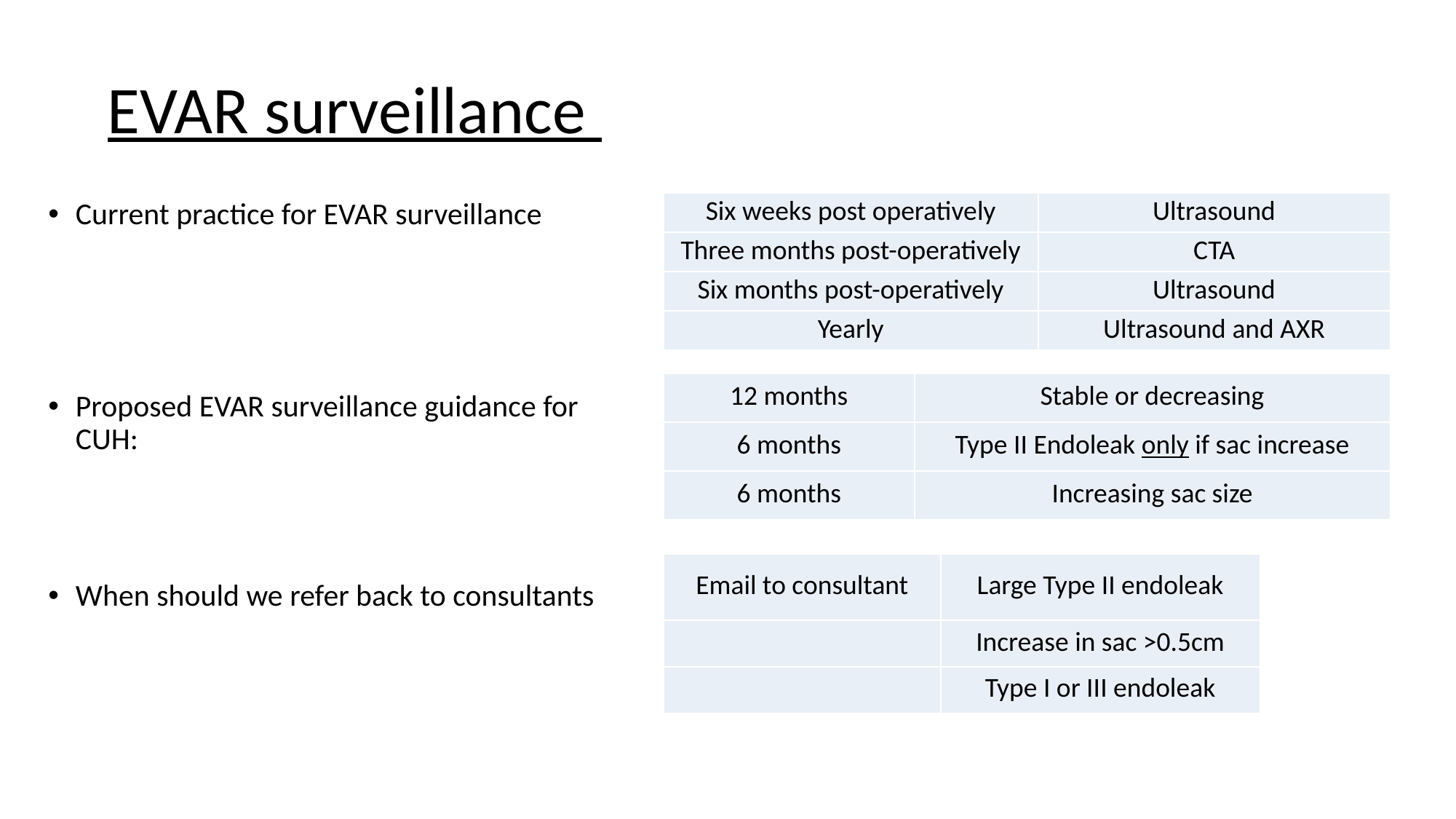

# EVAR surveillance
Current practice for EVAR surveillance

Proposed EVAR surveillance guidance for CUH:

When should we refer back to consultants
| Six weeks post operatively | Ultrasound |
| --- | --- |
| Three months post-operatively | CTA |
| Six months post-operatively | Ultrasound |
| Yearly | Ultrasound and AXR |
| 12 months | Stable or decreasing |
| --- | --- |
| 6 months | Type II Endoleak only if sac increase |
| 6 months | Increasing sac size |
| Email to consultant | Large Type II endoleak |
| --- | --- |
|  | Increase in sac >0.5cm |
|  | Type I or III endoleak |